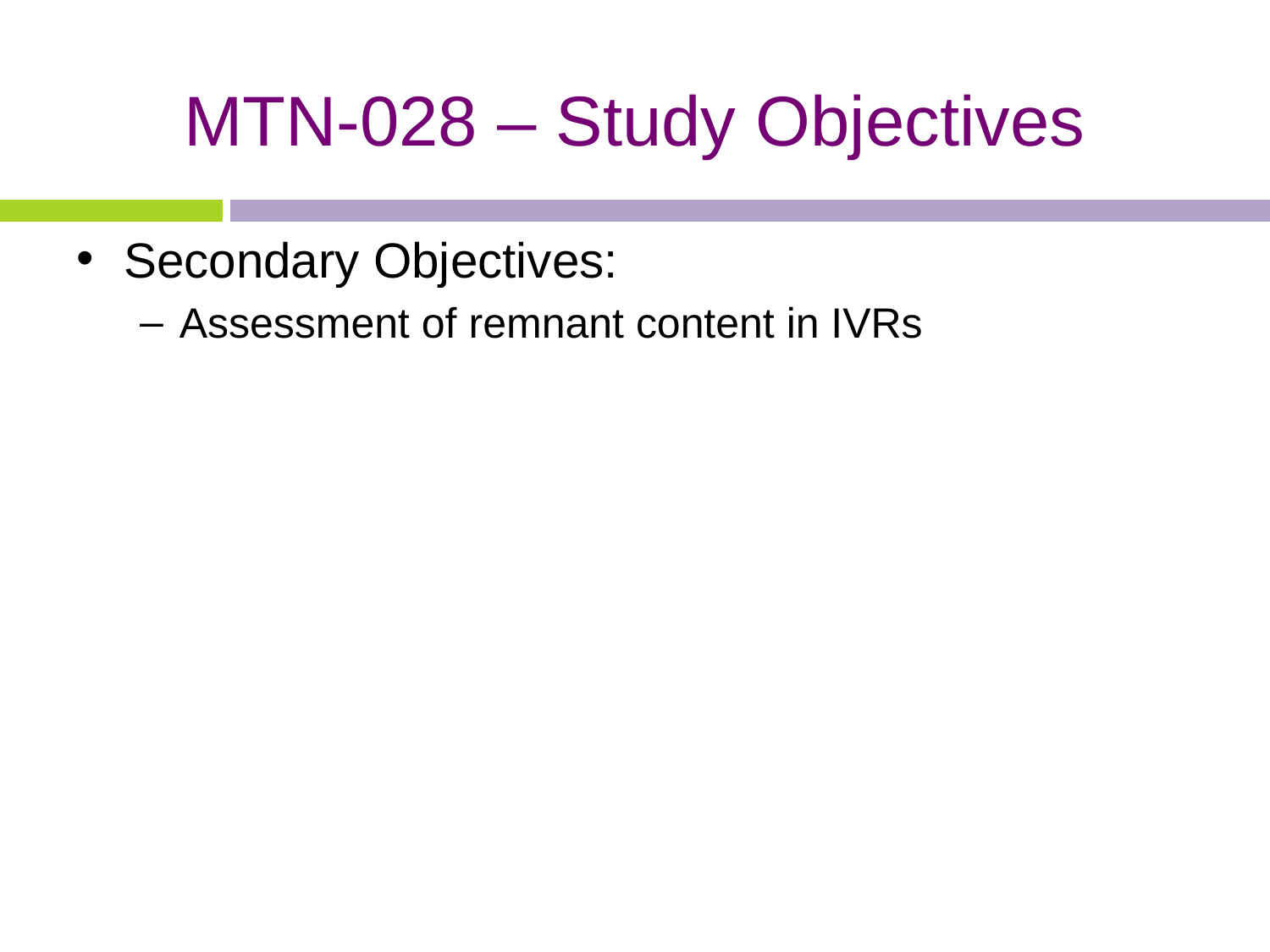

# MTN-028 – Study Objectives
Secondary Objectives:
Assessment of remnant content in IVRs